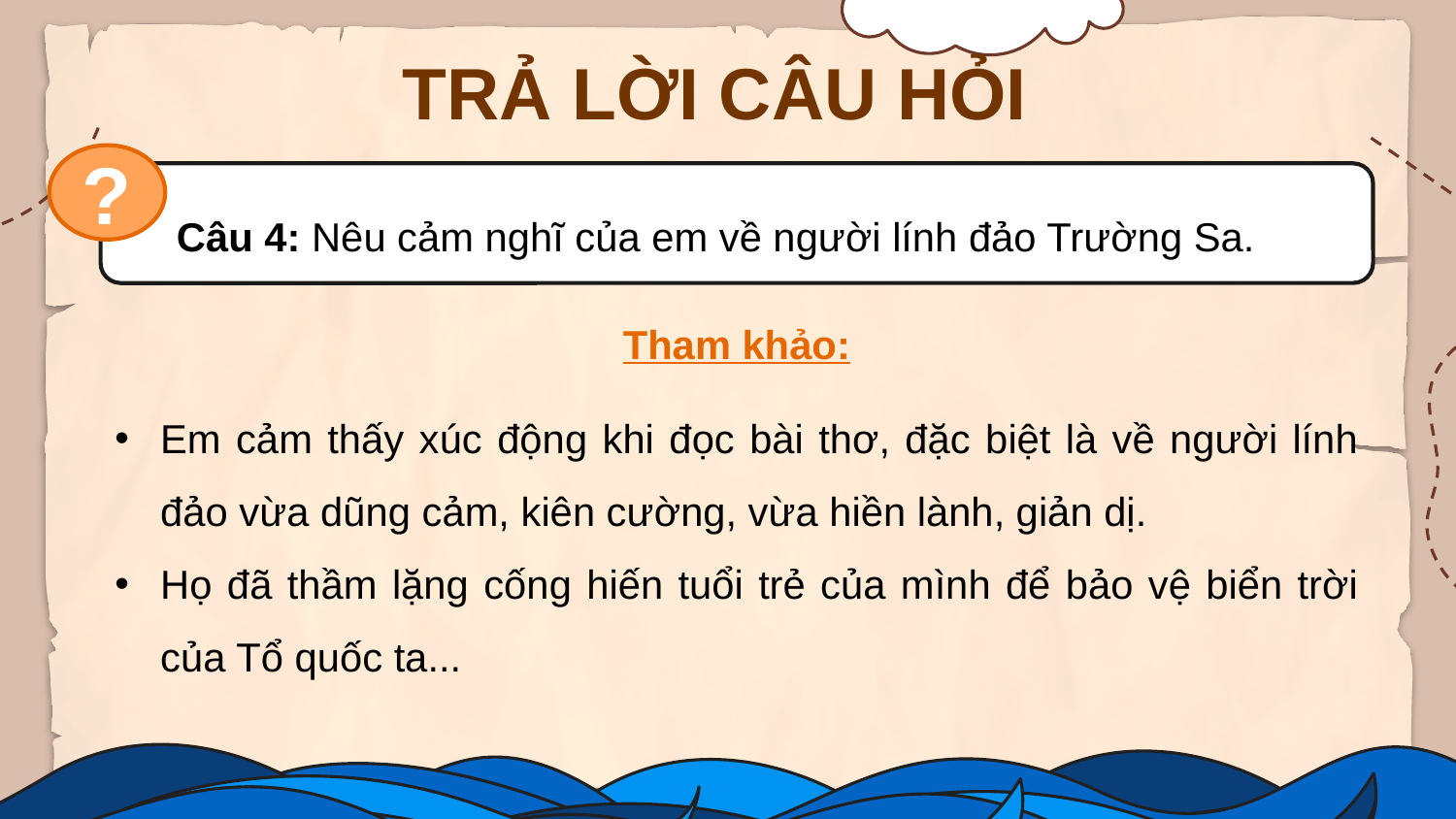

TRẢ LỜI CÂU HỎI
?
     Câu 4: Nêu cảm nghĩ của em về người lính đảo Trường Sa.
Tham khảo:
Em cảm thấy xúc động khi đọc bài thơ, đặc biệt là về người lính đảo vừa dũng cảm, kiên cường, vừa hiền lành, giản dị.
Họ đã thầm lặng cống hiến tuổi trẻ của mình để bảo vệ biển trời của Tổ quốc ta...